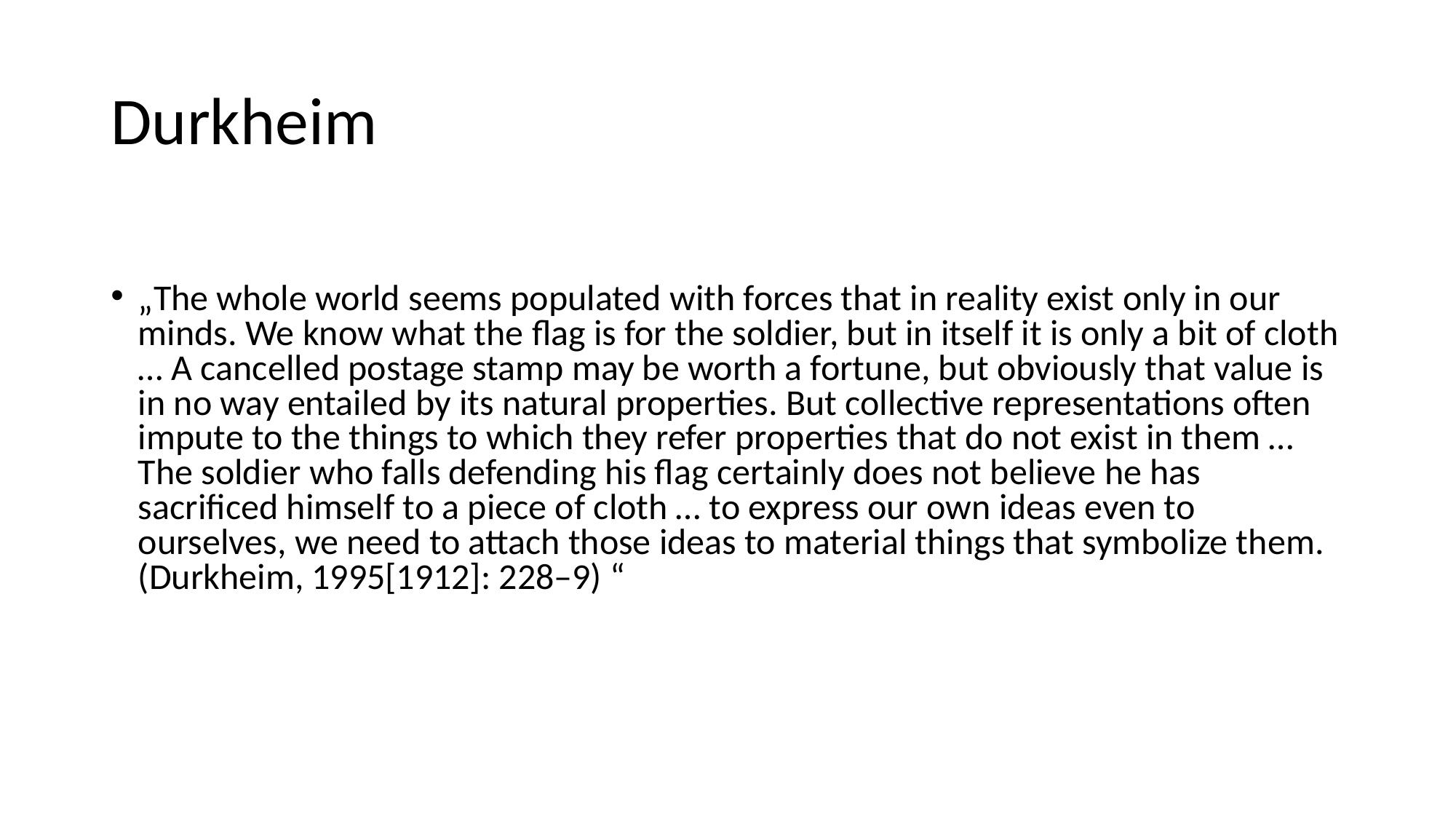

# Durkheim

„The whole world seems populated with forces that in reality exist only in our minds. We know what the flag is for the soldier, but in itself it is only a bit of cloth … A cancelled postage stamp may be worth a fortune, but obviously that value is in no way entailed by its natural properties. But collective representations often impute to the things to which they refer properties that do not exist in them … The soldier who falls defending his flag certainly does not believe he has sacrificed himself to a piece of cloth … to express our own ideas even to ourselves, we need to attach those ideas to material things that symbolize them. (Durkheim, 1995[1912]: 228–9) “